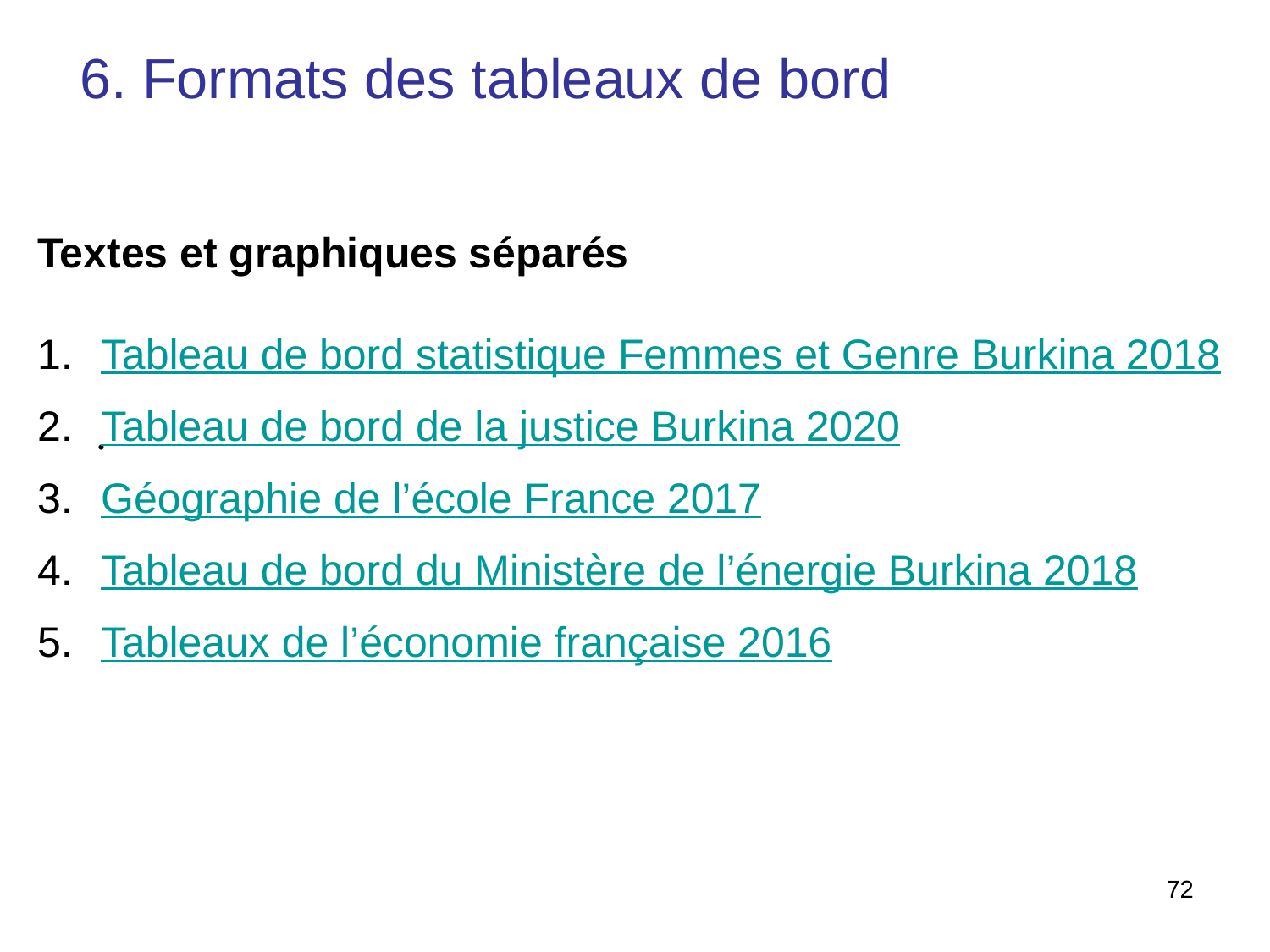

6. Formats des tableaux de bord
Textes et graphiques séparés

Tableau de bord statistique Femmes et Genre Burkina 2018
Tableau de bord de la justice Burkina 2020
Géographie de l’école France 2017
Tableau de bord du Ministère de l’énergie Burkina 2018
Tableaux de l’économie française 2016
.
72